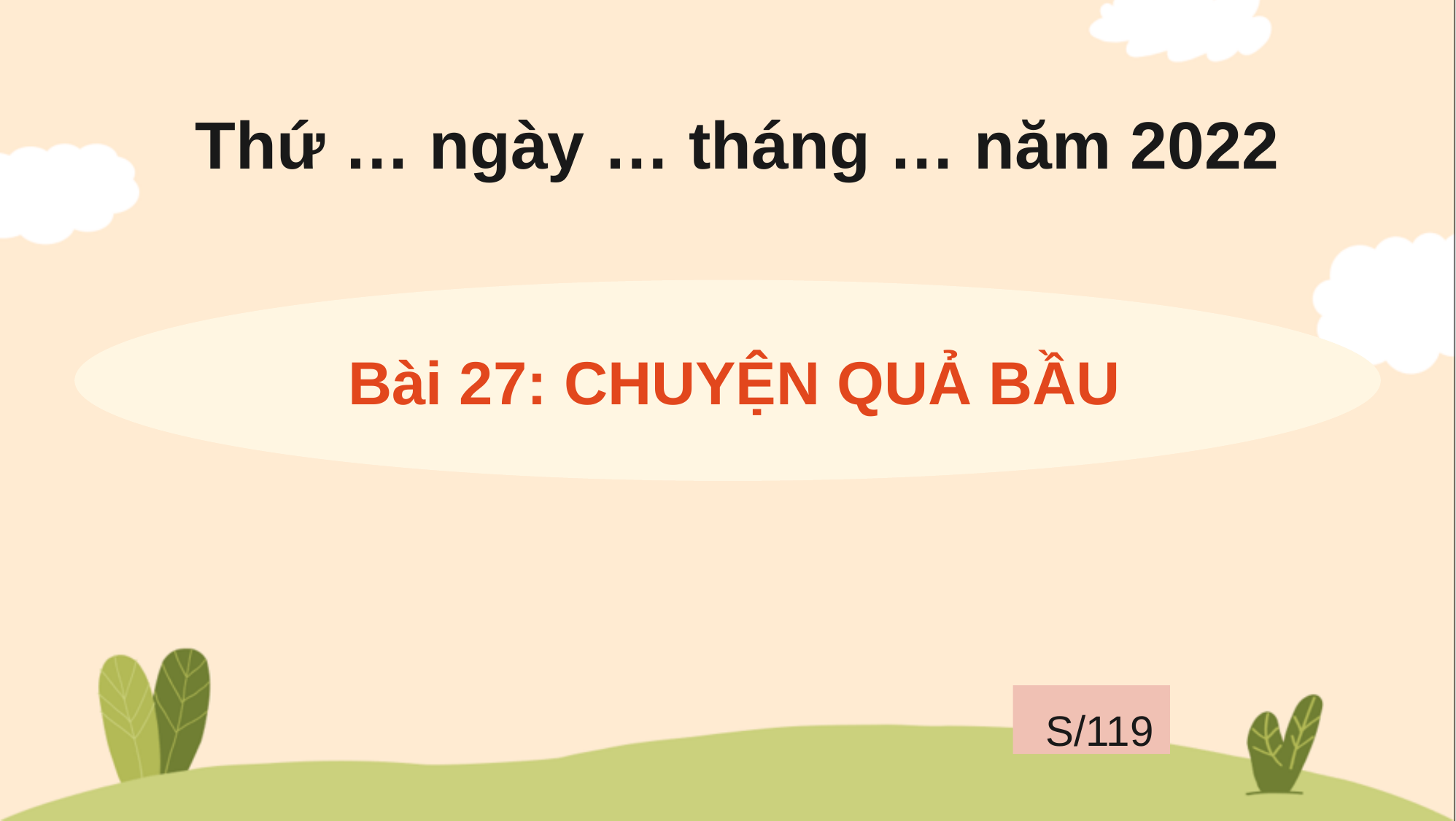

Thứ … ngày … tháng … năm 2022

Bài 27: CHUYỆN QUẢ BẦU
S/119